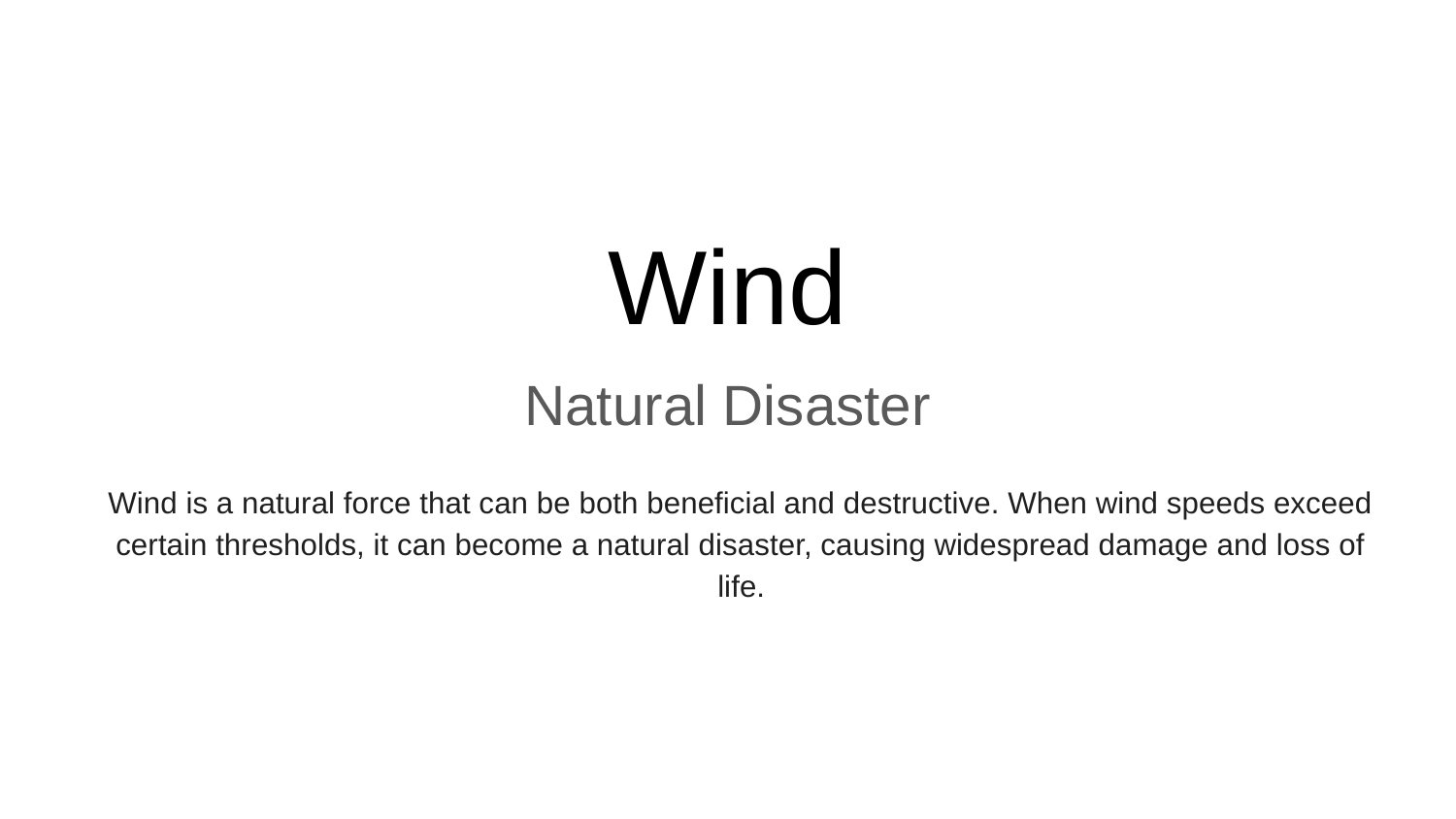

# Wind
Natural Disaster
Wind is a natural force that can be both beneficial and destructive. When wind speeds exceed certain thresholds, it can become a natural disaster, causing widespread damage and loss of life.